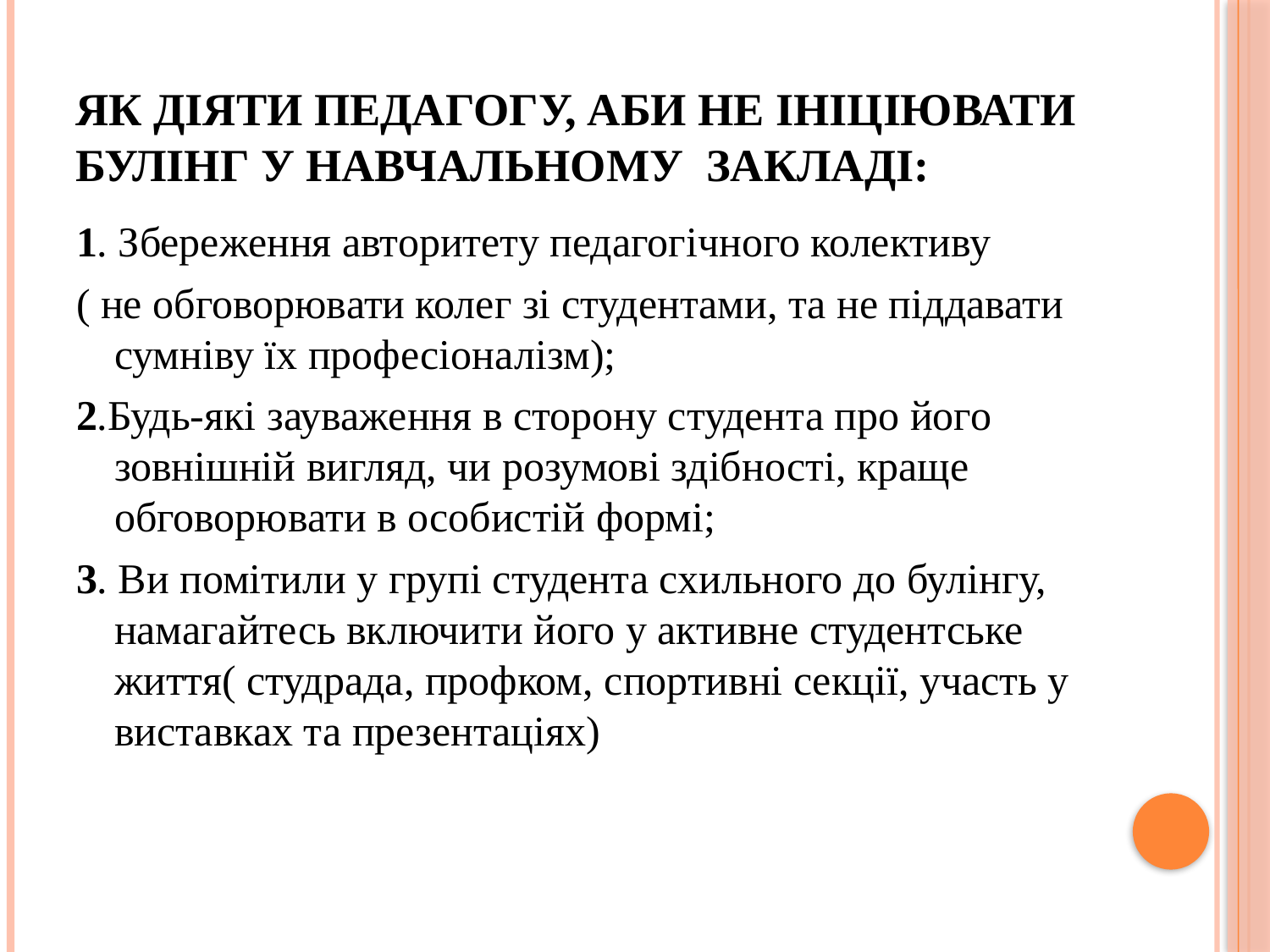

# Як діяти педагогу, аби не ініціювати  булінг у навчальному  закладі:
1. Збереження авторитету педагогічного колективу
( не обговорювати колег зі студентами, та не піддавати сумніву їх професіоналізм);
2.Будь-які зауваження в сторону студента про його зовнішній вигляд, чи розумові здібності, краще обговорювати в особистій формі;
3. Ви помітили у групі студента схильного до булінгу, намагайтесь включити його у активне студентське життя( студрада, профком, спортивні секції, участь у виставках та презентаціях)